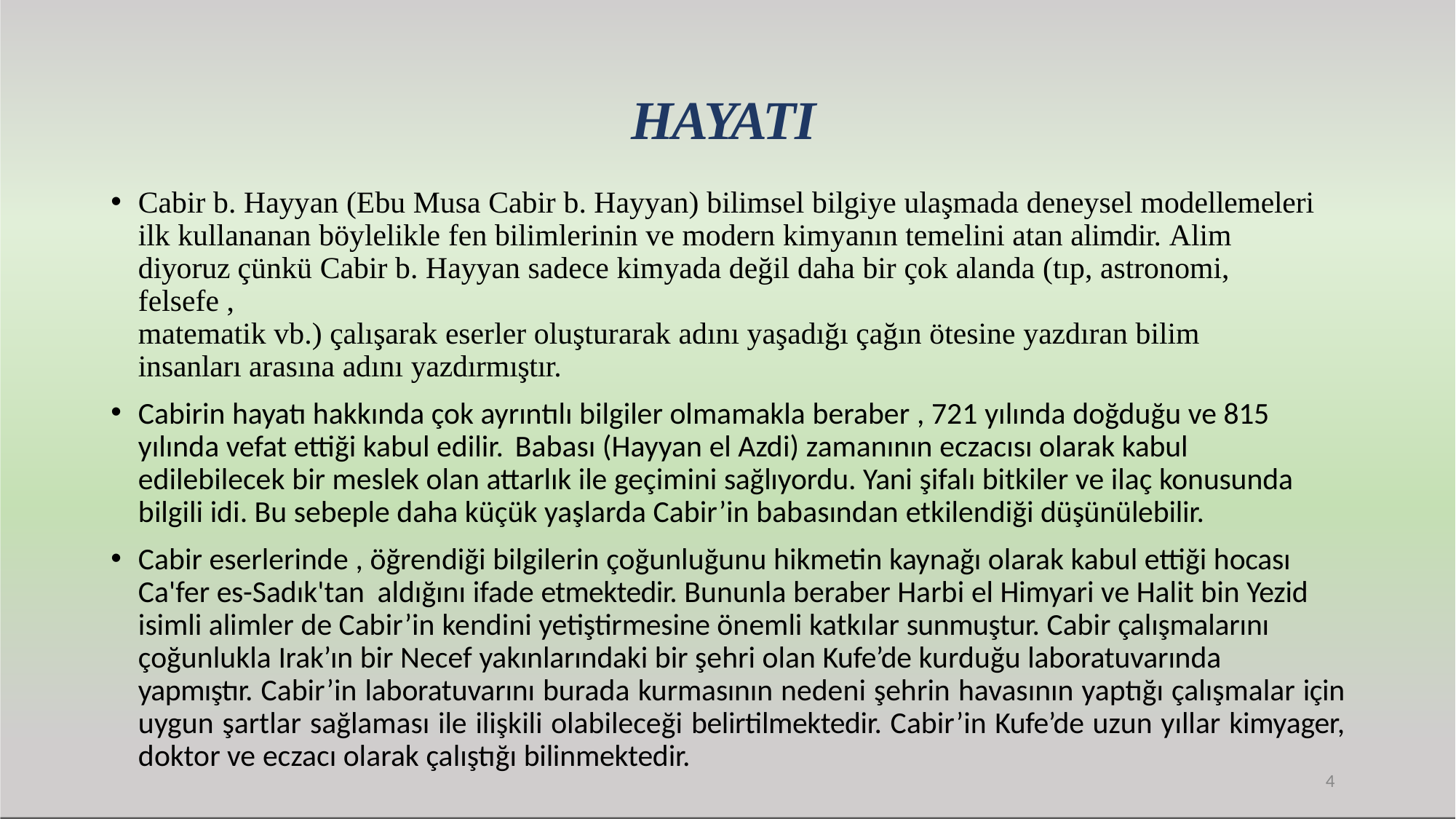

# HAYATI
Cabir b. Hayyan (Ebu Musa Cabir b. Hayyan) bilimsel bilgiye ulaşmada deneysel modellemeleri ilk kullananan böylelikle fen bilimlerinin ve modern kimyanın temelini atan alimdir. Alim diyoruz çünkü Cabir b. Hayyan sadece kimyada değil daha bir çok alanda (tıp, astronomi, felsefe ,
matematik vb.) çalışarak eserler oluşturarak adını yaşadığı çağın ötesine yazdıran bilim insanları arasına adını yazdırmıştır.
Cabirin hayatı hakkında çok ayrıntılı bilgiler olmamakla beraber , 721 yılında doğduğu ve 815 yılında vefat ettiği kabul edilir. Babası (Hayyan el Azdi) zamanının eczacısı olarak kabul
edilebilecek bir meslek olan attarlık ile geçimini sağlıyordu. Yani şifalı bitkiler ve ilaç konusunda bilgili idi. Bu sebeple daha küçük yaşlarda Cabir’in babasından etkilendiği düşünülebilir.
Cabir eserlerinde , öğrendiği bilgilerin çoğunluğunu hikmetin kaynağı olarak kabul ettiği hocası Ca'fer es-Sadık'tan aldığını ifade etmektedir. Bununla beraber Harbi el Himyari ve Halit bin Yezid isimli alimler de Cabir’in kendini yetiştirmesine önemli katkılar sunmuştur. Cabir çalışmalarını çoğunlukla Irak’ın bir Necef yakınlarındaki bir şehri olan Kufe’de kurduğu laboratuvarında
yapmıştır. Cabir’in laboratuvarını burada kurmasının nedeni şehrin havasının yaptığı çalışmalar için uygun şartlar sağlaması ile ilişkili olabileceği belirtilmektedir. Cabir’in Kufe’de uzun yıllar kimyager, doktor ve eczacı olarak çalıştığı bilinmektedir.
4